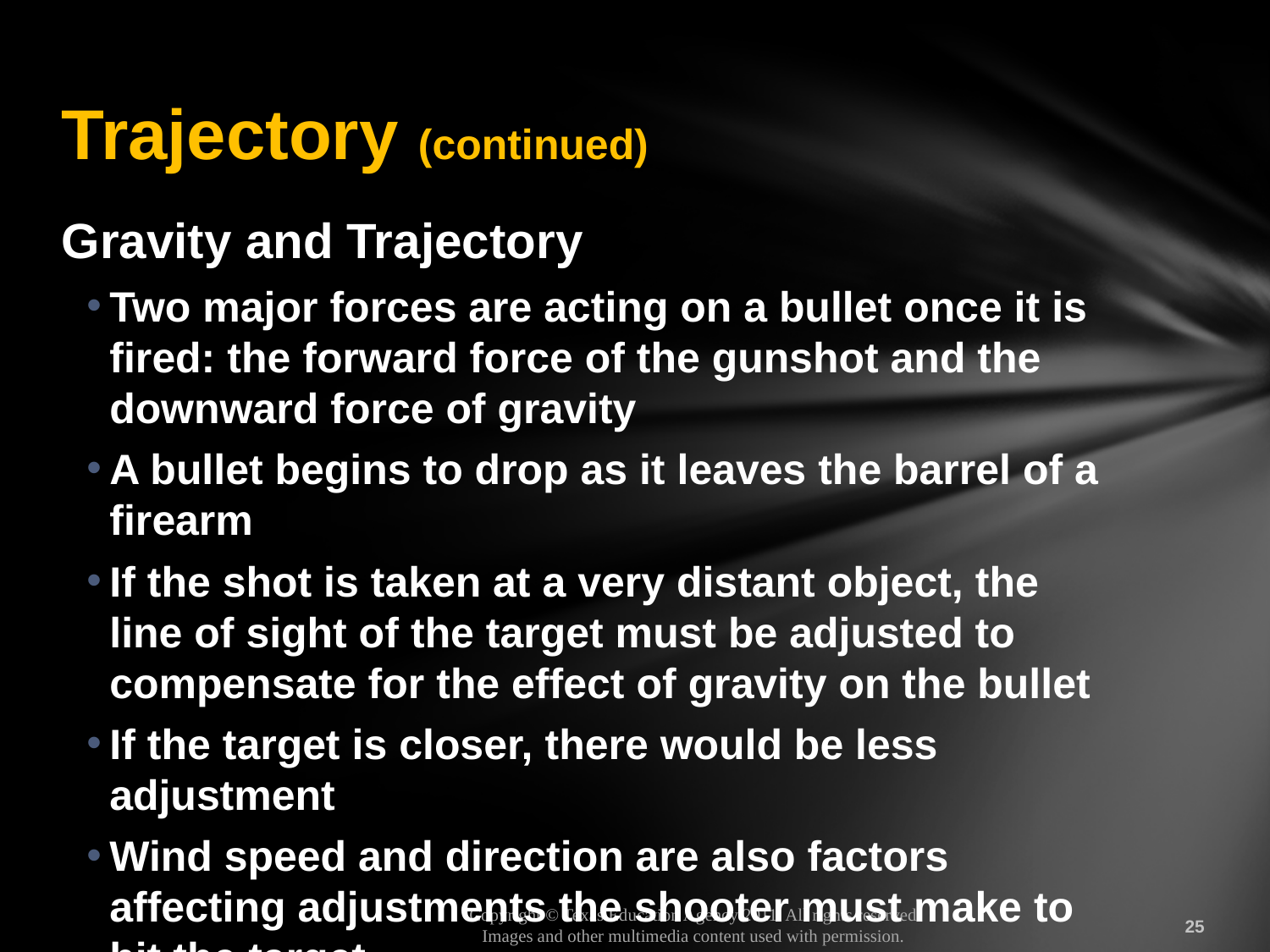

# Trajectory (continued)
Gravity and Trajectory
Two major forces are acting on a bullet once it is fired: the forward force of the gunshot and the downward force of gravity
A bullet begins to drop as it leaves the barrel of a firearm
If the shot is taken at a very distant object, the line of sight of the target must be adjusted to compensate for the effect of gravity on the bullet
If the target is closer, there would be less adjustment
Wind speed and direction are also factors affecting adjustments the shooter must make to hit the target
25